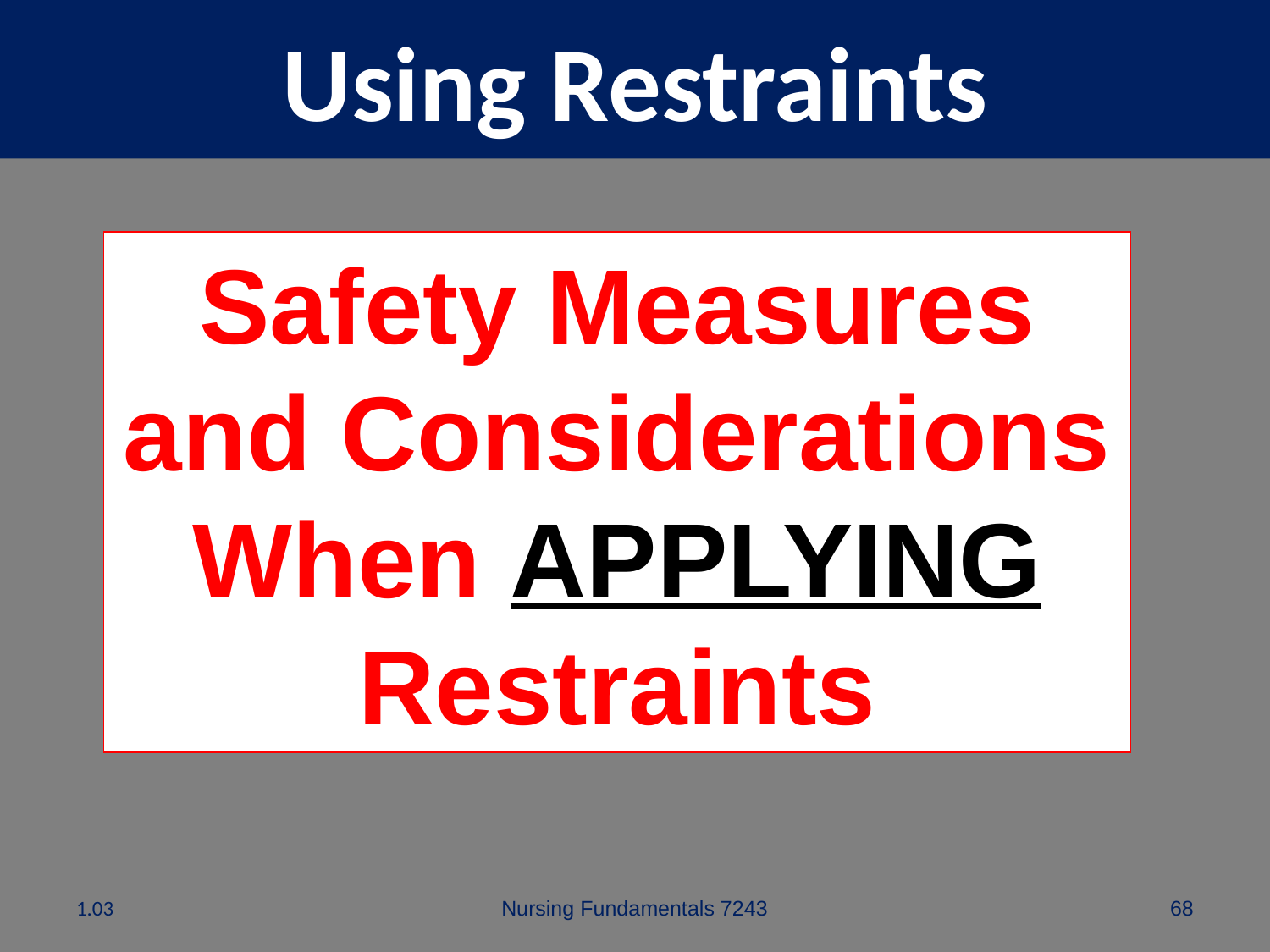

# Using Restraints
Safety Measures and Considerations When APPLYING Restraints
1.03
Nursing Fundamentals 7243
68